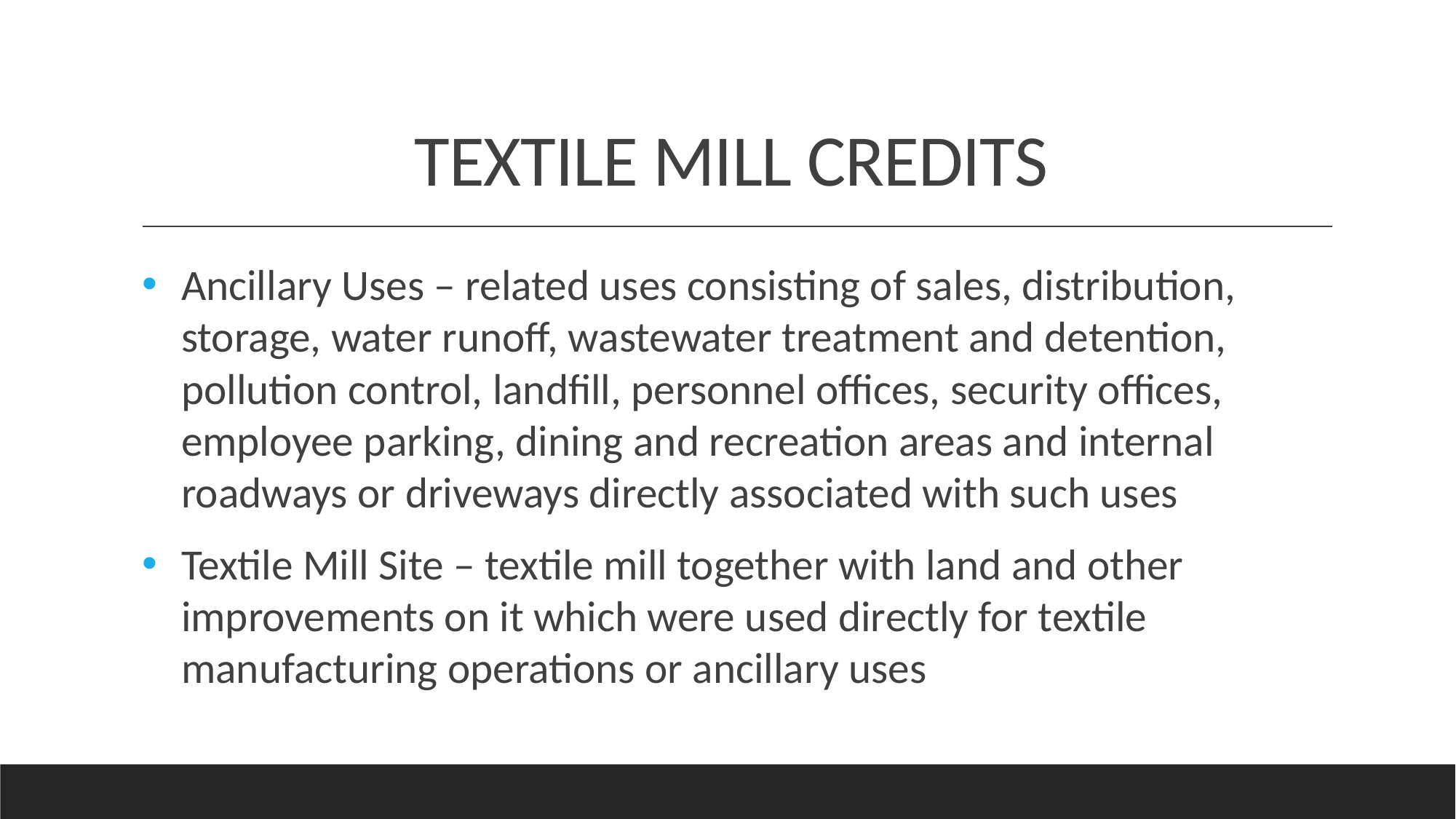

# TEXTILE MILL CREDITS
Ancillary Uses – related uses consisting of sales, distribution, storage, water runoff, wastewater treatment and detention, pollution control, landfill, personnel offices, security offices, employee parking, dining and recreation areas and internal roadways or driveways directly associated with such uses
Textile Mill Site – textile mill together with land and other improvements on it which were used directly for textile manufacturing operations or ancillary uses